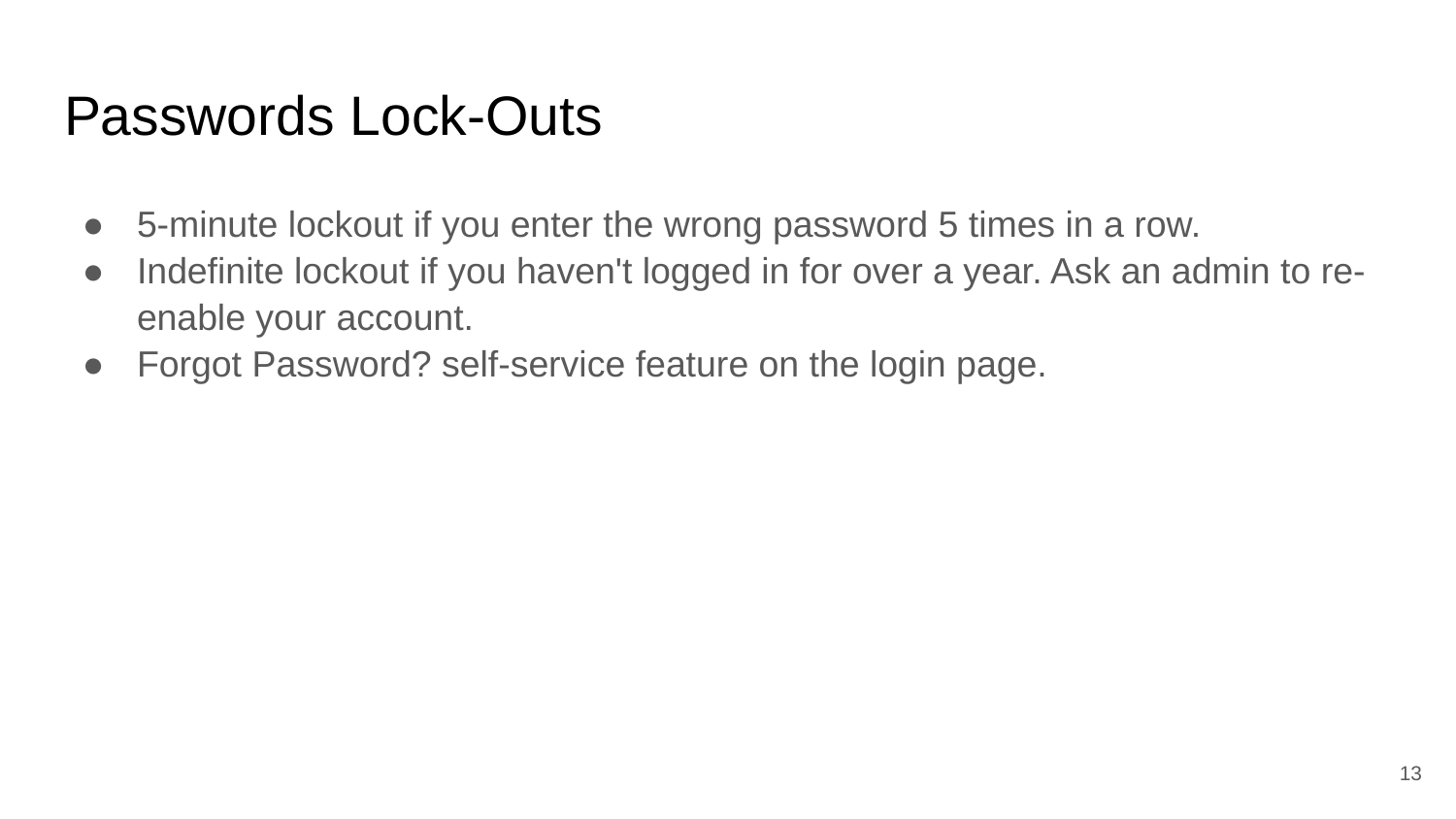

# Passwords Lock-Outs
5-minute lockout if you enter the wrong password 5 times in a row.
Indefinite lockout if you haven't logged in for over a year. Ask an admin to re-enable your account.
Forgot Password? self-service feature on the login page.
13